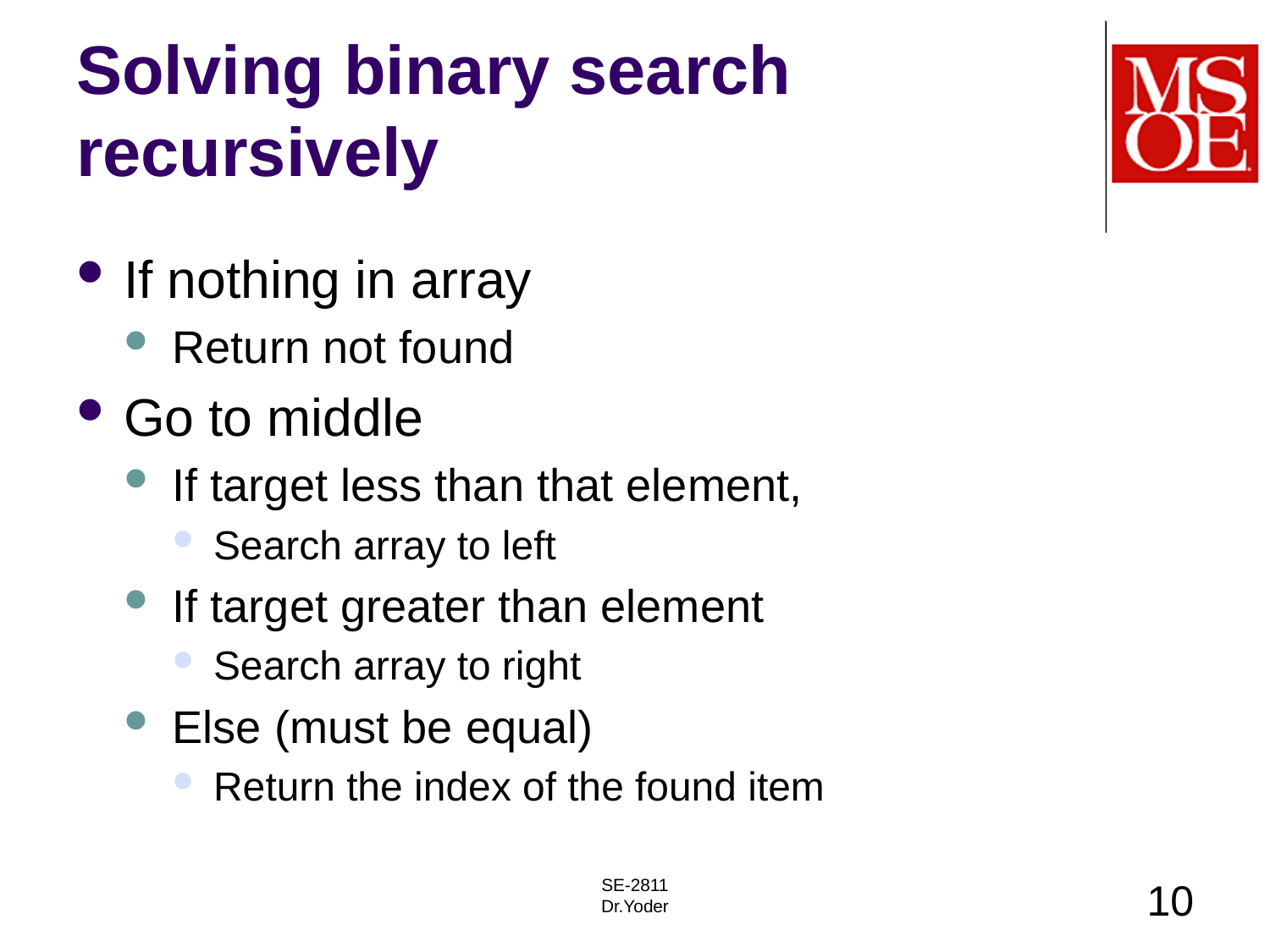

# Solving binary search recursively
If nothing in array
Return not found
Go to middle
If target less than that element,
Search array to left
If target greater than element
Search array to right
Else (must be equal)
Return the index of the found item
SE-2811
Dr.Yoder
10